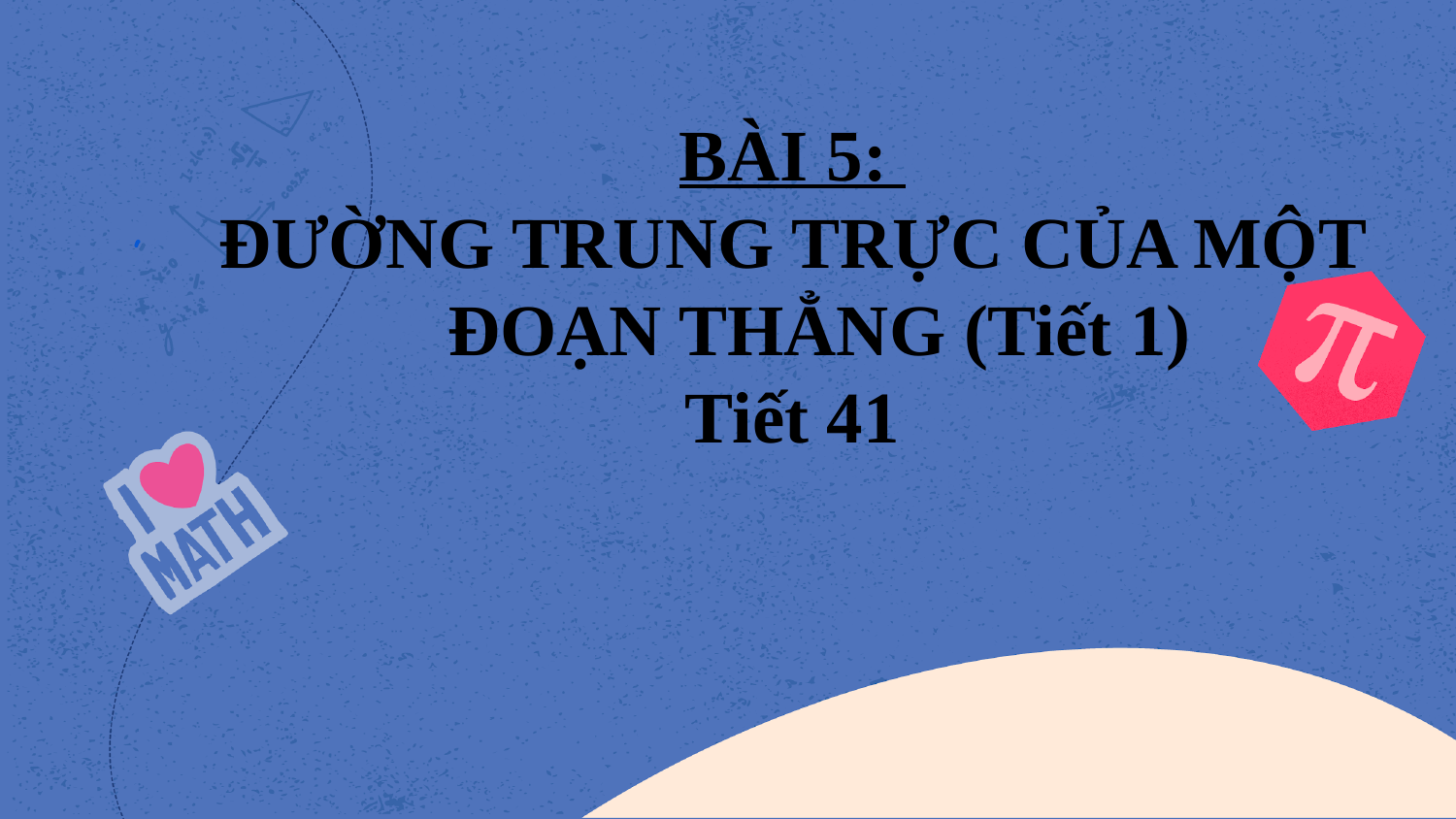

BÀI 5:
ĐƯỜNG TRUNG TRỰC CỦA MỘT    ĐOẠN THẲNG (Tiết 1)
Tiết 41